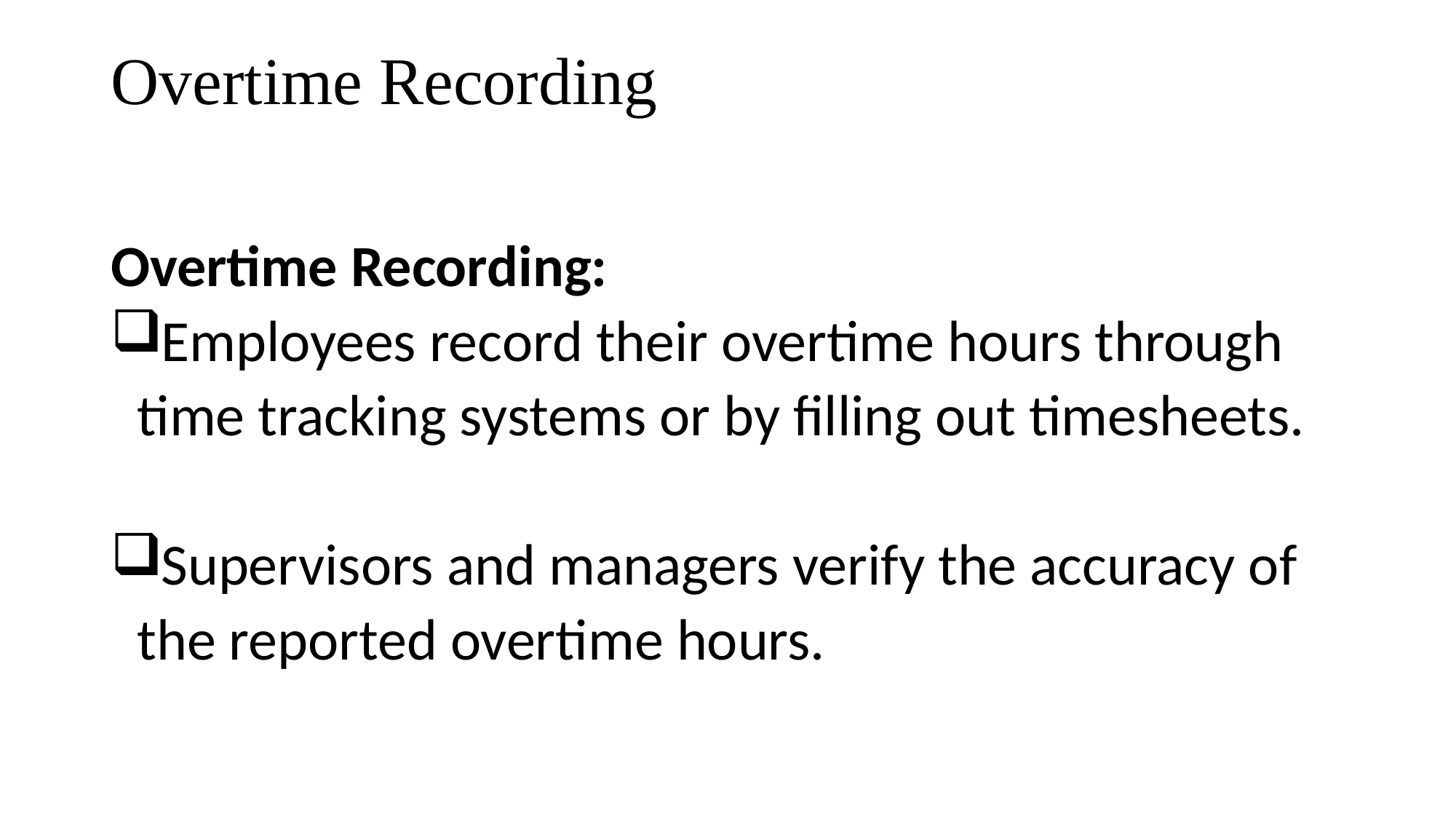

# Overtime Recording
Overtime Recording:
Employees record their overtime hours through time tracking systems or by filling out timesheets.

Supervisors and managers verify the accuracy of the reported overtime hours.